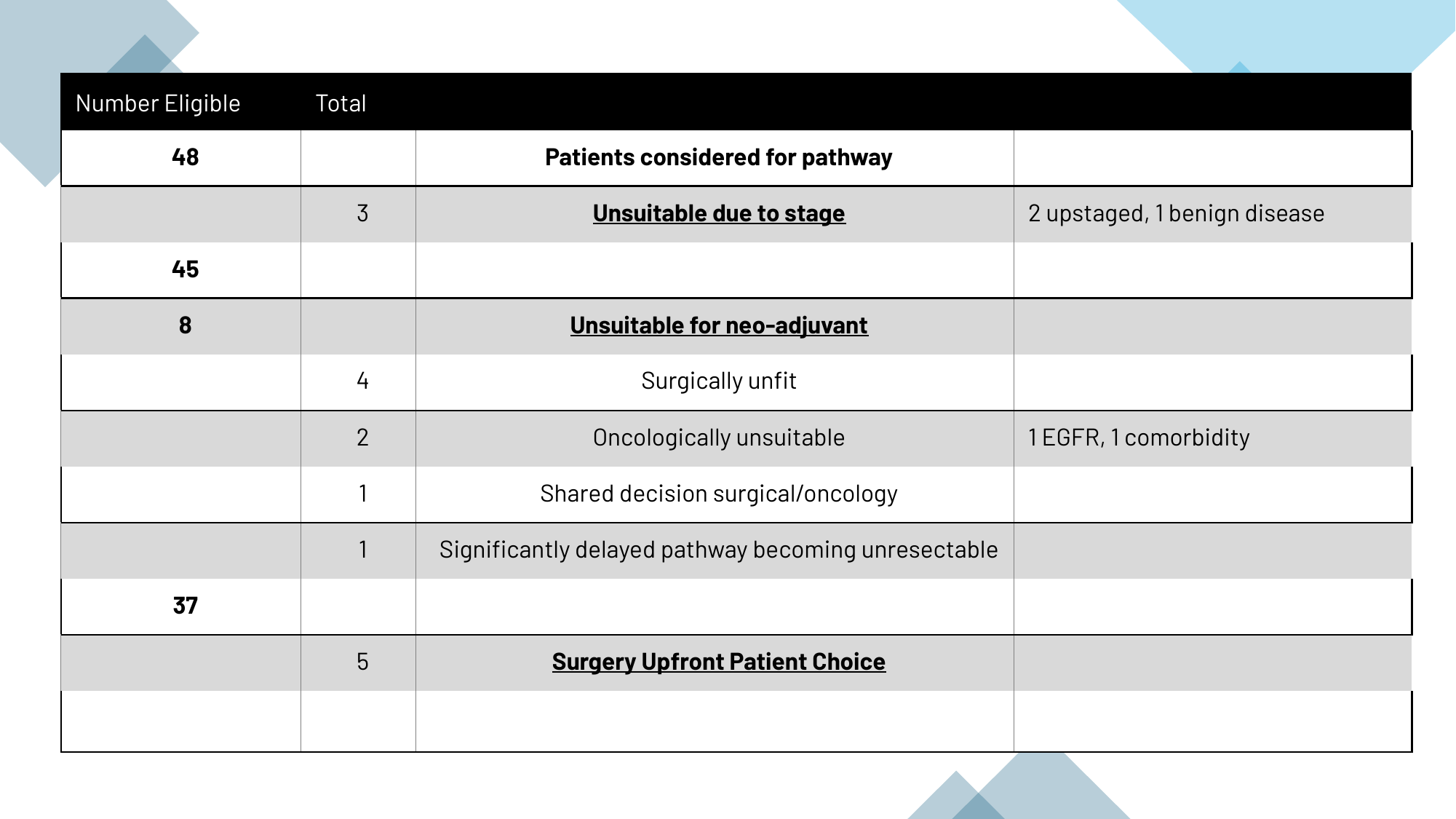

| Number Eligible | Total |  |  |
| --- | --- | --- | --- |
| 48 |  | Patients considered for pathway |  |
|  | 3 | Unsuitable due to stage | 2 upstaged, 1 benign disease |
| 45 |  |  |  |
| 8 |  | Unsuitable for neo-adjuvant |  |
|  | 4 | Surgically unfit |  |
|  | 2 | Oncologically unsuitable | 1 EGFR, 1 comorbidity |
|  | 1 | Shared decision surgical/oncology |  |
|  | 1 | Significantly delayed pathway becoming unresectable |  |
| 37 |  |  |  |
|  | 5 | Surgery Upfront Patient Choice |  |
|  |  |  |  |